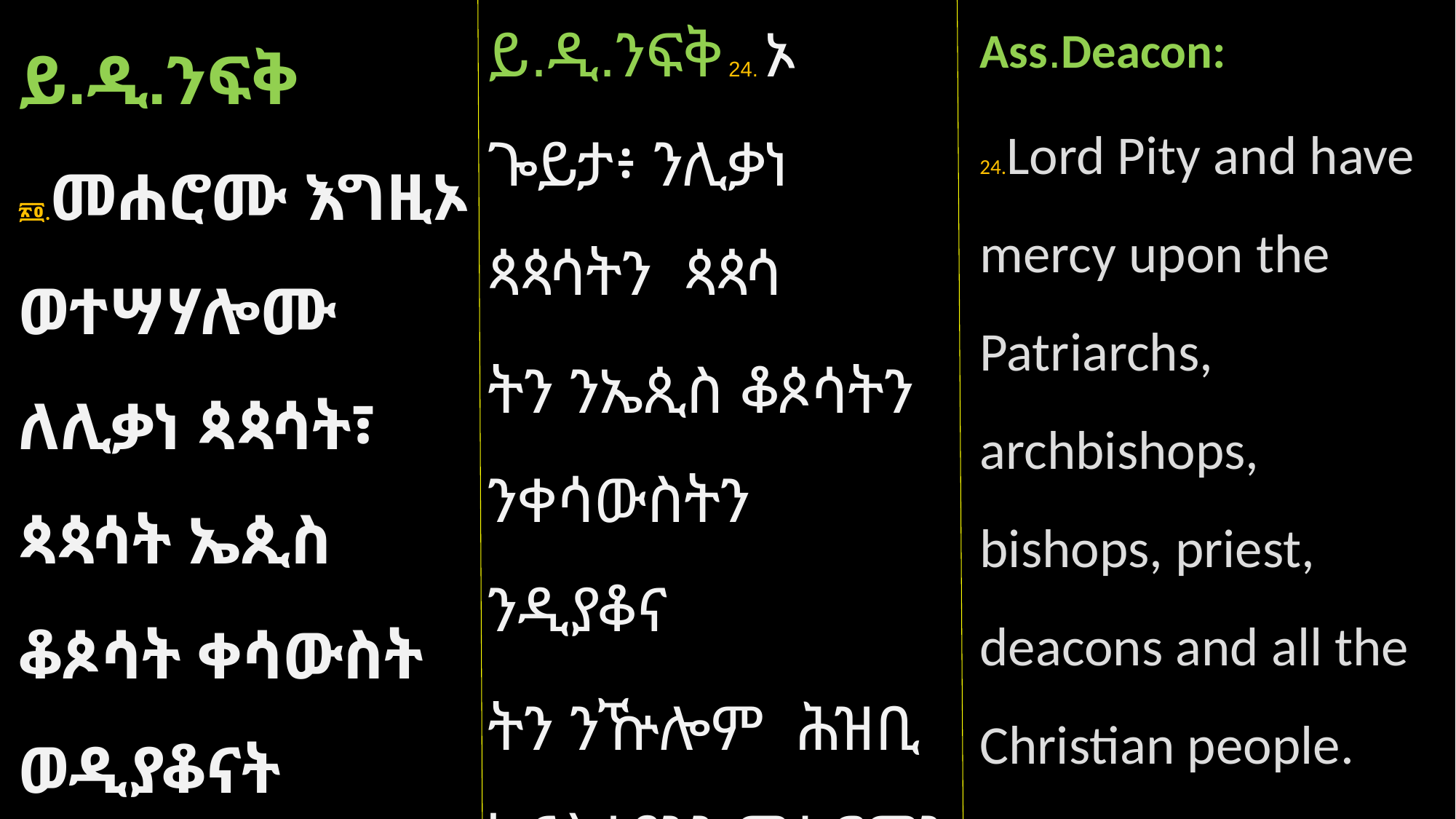

ይ.ዲ.ንፍቅ 24. ኦ ጐይታ፥ ንሊቃነ ጳጳሳትን  ጳጳሳ
ትን ንኤጲስ ቆጶሳትን ንቀሳውስትን   ንዲያቆና
ትን ንዅሎም  ሕዝቢ ክርስቲያንን ምሓሮምን ይቕረ በለሎምን።
Ass.Deacon:
24.Lord Pity and have mercy upon the Patriarchs, archbishops, bishops, priest, deacons and all the Christian people.
ይ.ዲ.ንፍቅ ፳፬.መሐሮሙ እግዚኦ ወተሣሃሎሙ ለሊቃነ ጳጳሳት፣ ጳጳሳት ኤጲስ ቆጶሳት ቀሳውስት ወዲያቆናት ወኩሎሙ  ሕዝበ ክርስቲያን።